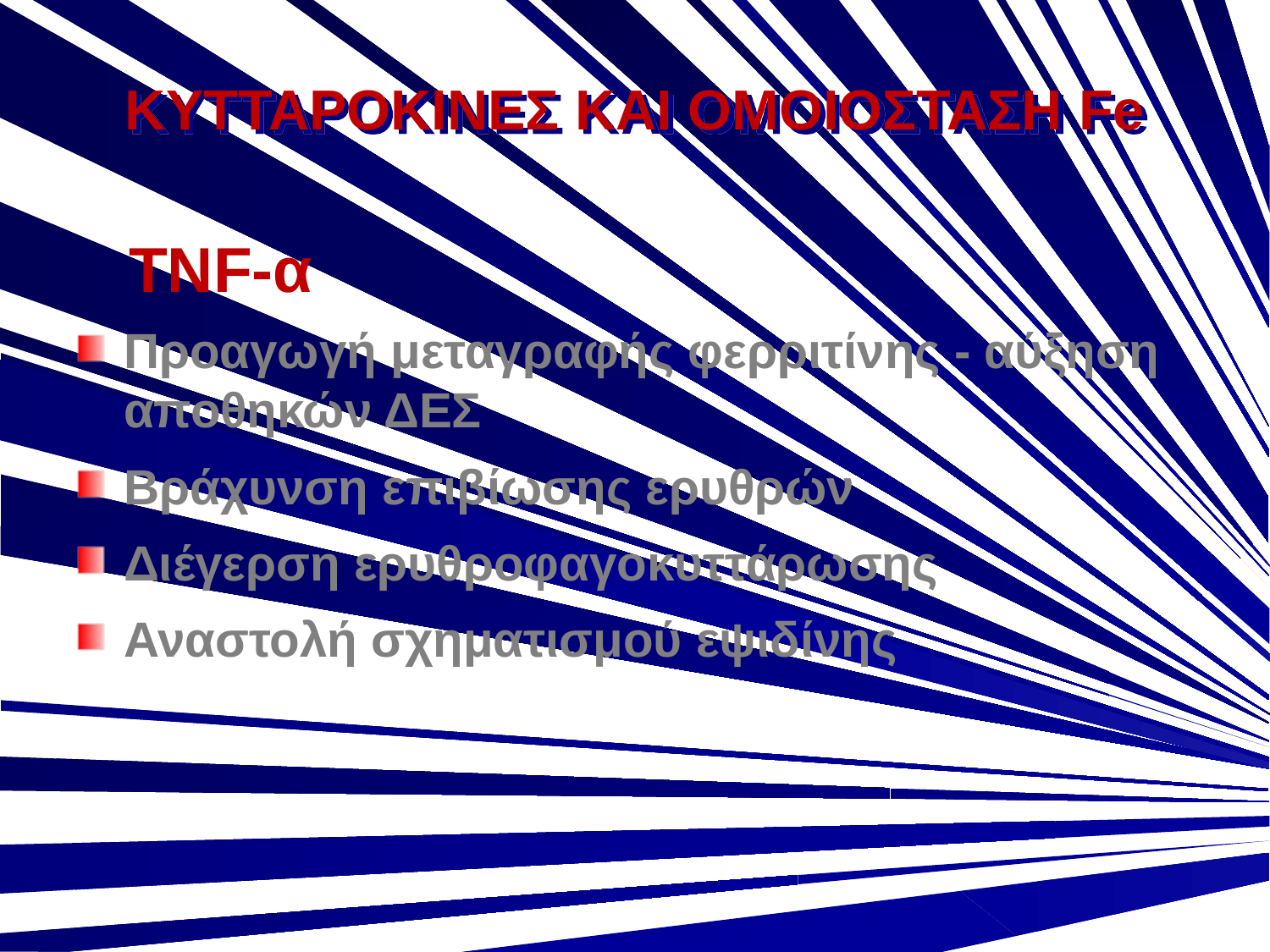

# ΚΥΤΤΑΡΟΚΙΝΕΣ ΚΑΙ ΟΜΟΙΟΣΤΑΣΗ Fe
   ΤΝF-α
Προαγωγή μεταγραφής φερριτίνης - αύξηση αποθηκών ΔΕΣ
Βράχυνση επιβίωσης ερυθρών
Διέγερση ερυθροφαγοκυττάρωσης
Αναστολή σχηματισμού εψιδίνης